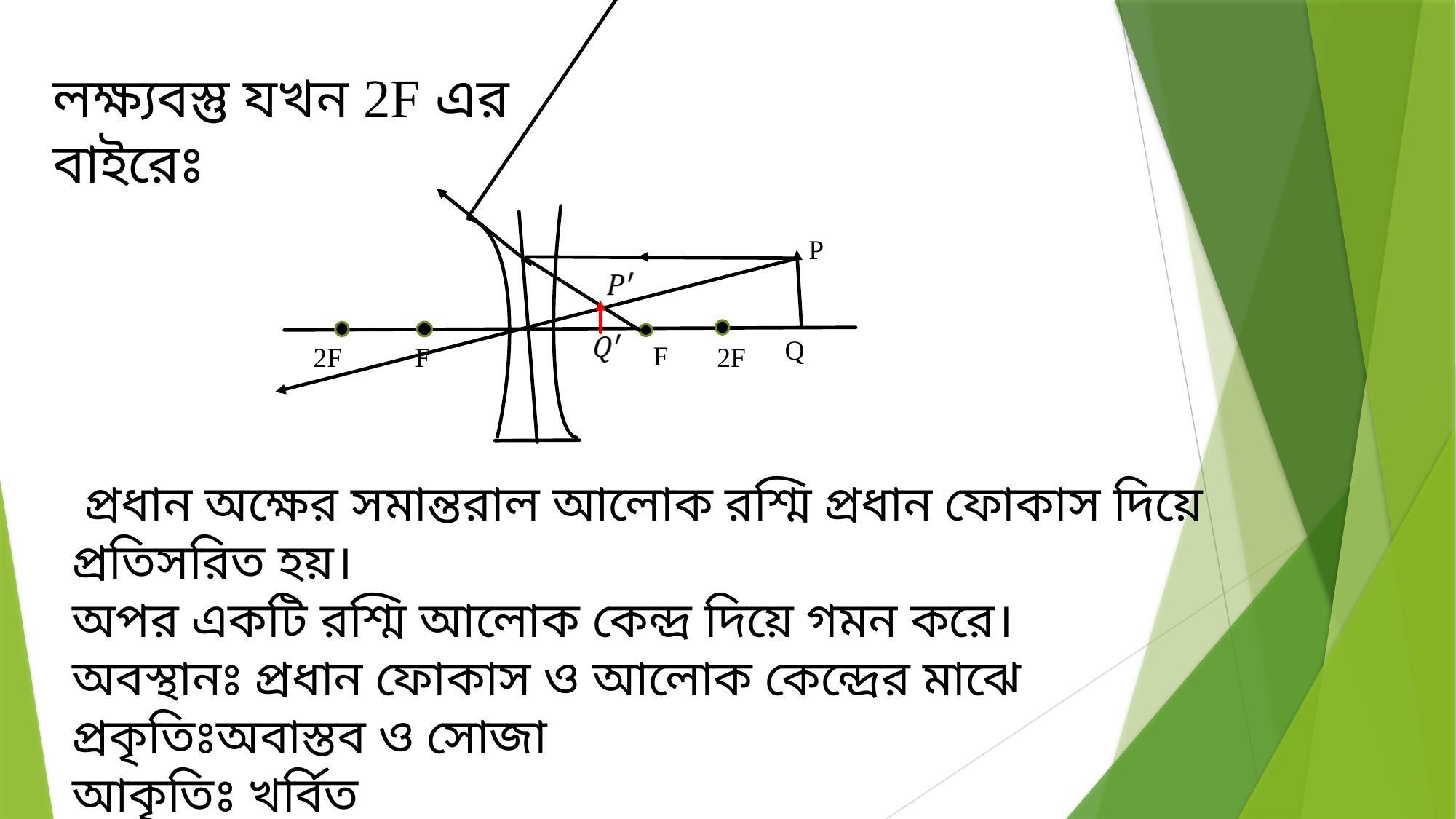

লক্ষ্যবস্তু যখন 2F এর বাইরেঃ
P

Q
F
2F
F
2F
 প্রধান অক্ষের সমান্তরাল আলোক রশ্মি প্রধান ফোকাস দিয়ে প্রতিসরিত হয়।
অপর একটি রশ্মি আলোক কেন্দ্র দিয়ে গমন করে।
অবস্থানঃ প্রধান ফোকাস ও আলোক কেন্দ্রের মাঝে
প্রকৃতিঃঅবাস্তব ও সোজা
আকৃতিঃ খর্বিত